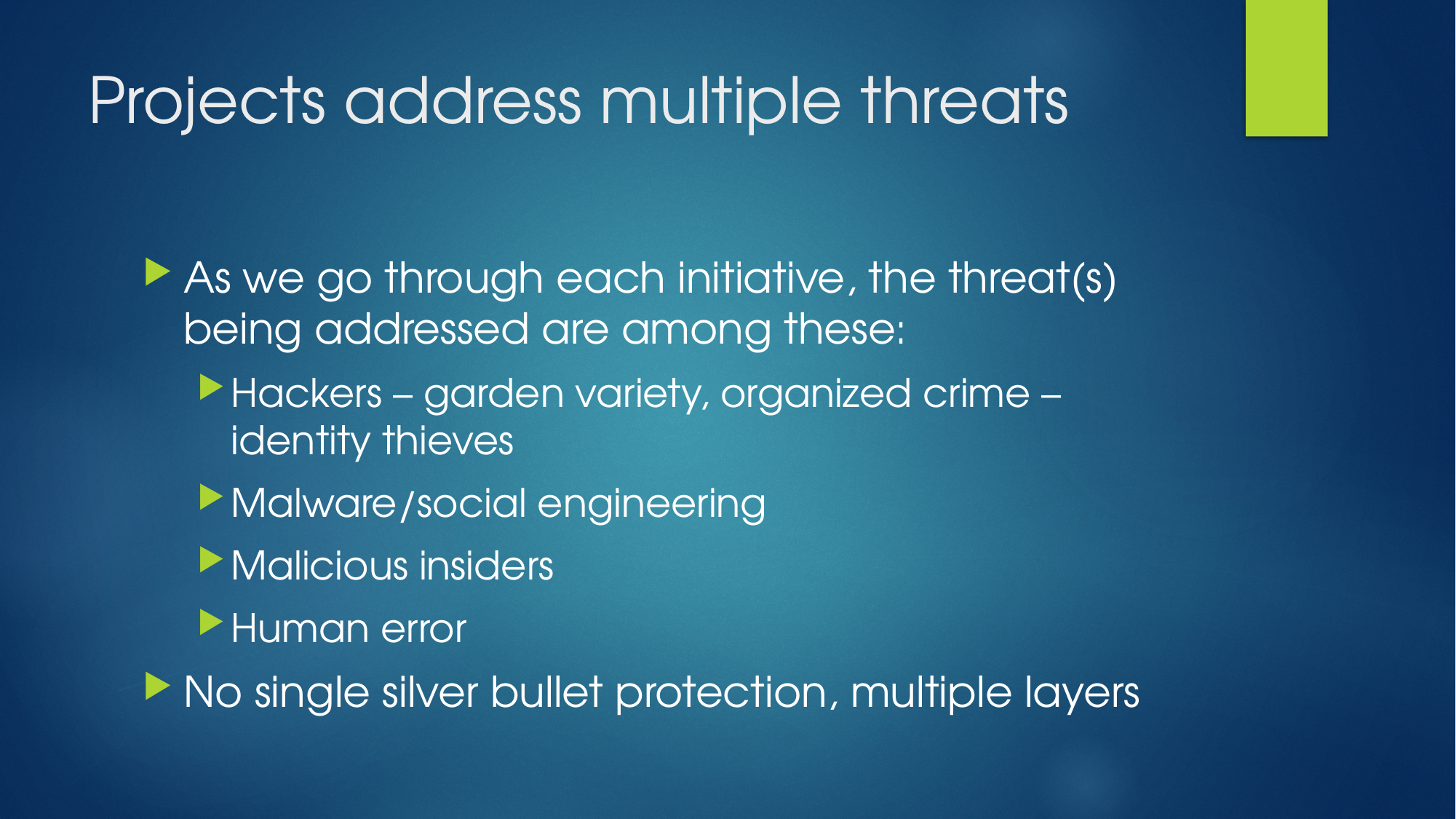

# Projects address multiple threats
As we go through each initiative, the threat(s) being addressed are among these:
Hackers – garden variety, organized crime – identity thieves
Malware/social engineering
Malicious insiders
Human error
No single silver bullet protection, multiple layers